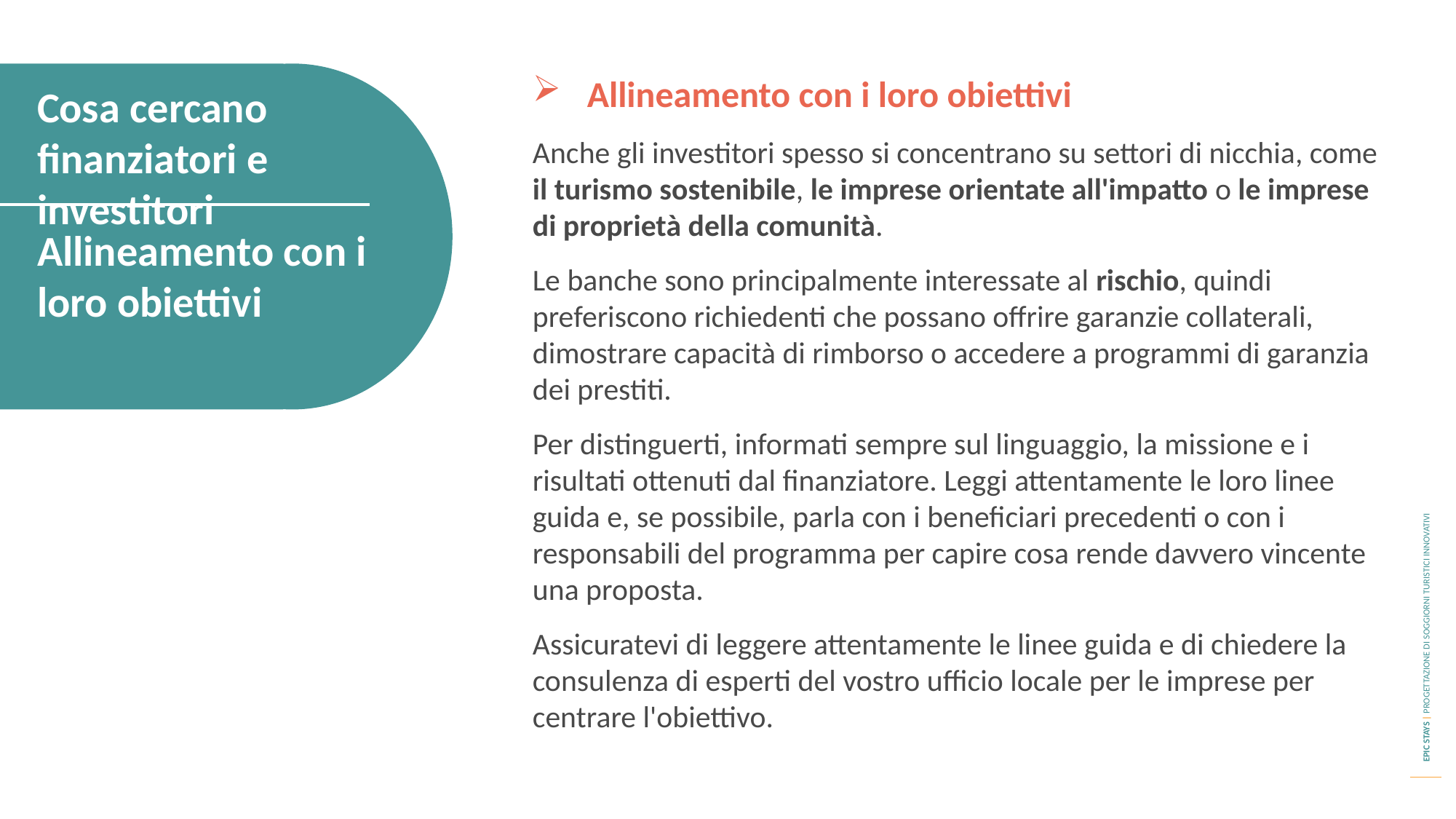

Allineamento con i loro obiettivi
Anche gli investitori spesso si concentrano su settori di nicchia, come il turismo sostenibile, le imprese orientate all'impatto o le imprese di proprietà della comunità.
Le banche sono principalmente interessate al rischio, quindi preferiscono richiedenti che possano offrire garanzie collaterali, dimostrare capacità di rimborso o accedere a programmi di garanzia dei prestiti.
Per distinguerti, informati sempre sul linguaggio, la missione e i risultati ottenuti dal finanziatore. Leggi attentamente le loro linee guida e, se possibile, parla con i beneficiari precedenti o con i responsabili del programma per capire cosa rende davvero vincente una proposta.
Assicuratevi di leggere attentamente le linee guida e di chiedere la consulenza di esperti del vostro ufficio locale per le imprese per centrare l'obiettivo.

Cosa cercano finanziatori e investitori
Allineamento con i loro obiettivi